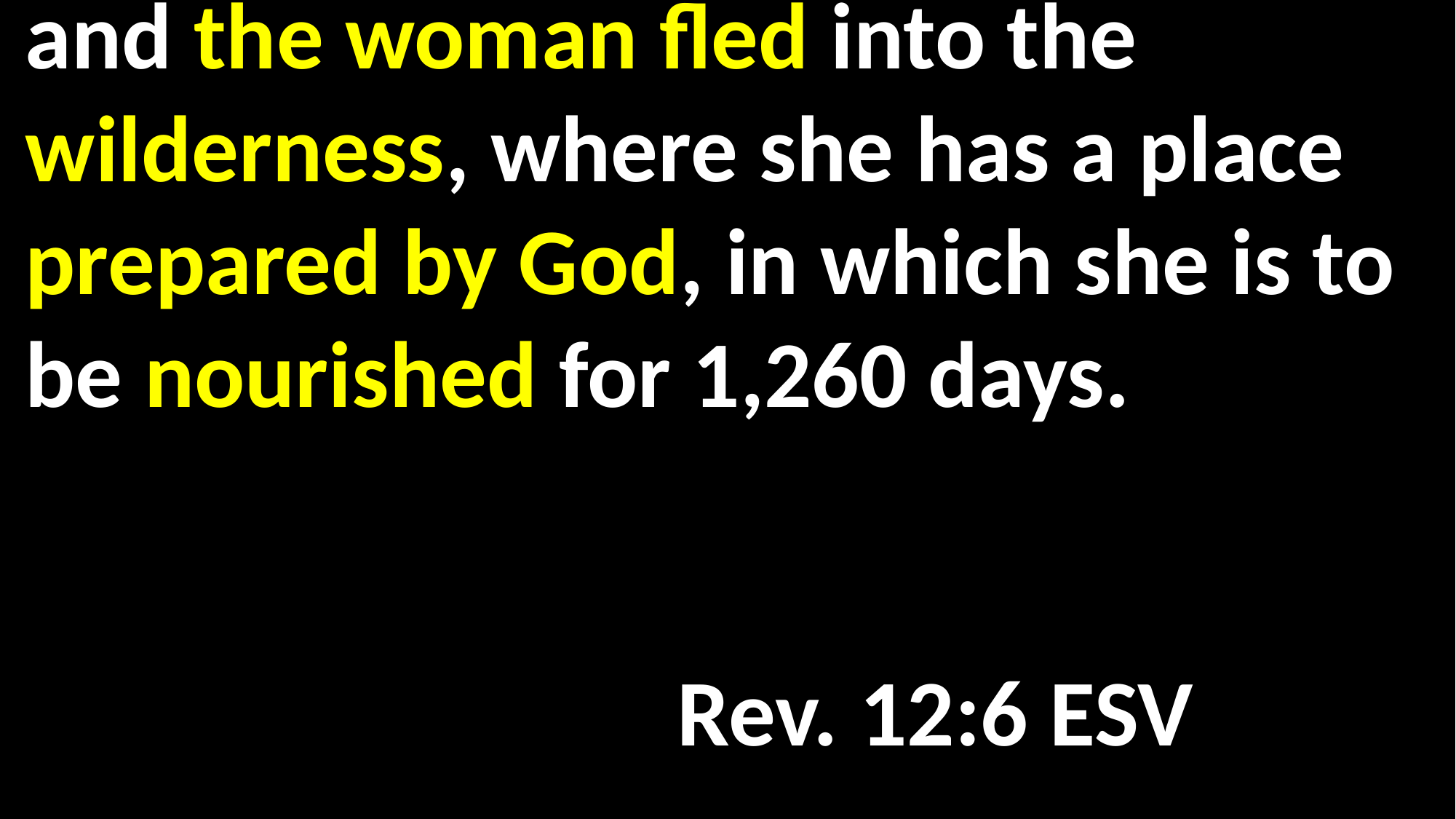

and the woman fled into the wilderness, where she has a place prepared by God, in which she is to be nourished for 1,260 days.												              															   					     Rev. 12:6 ESV